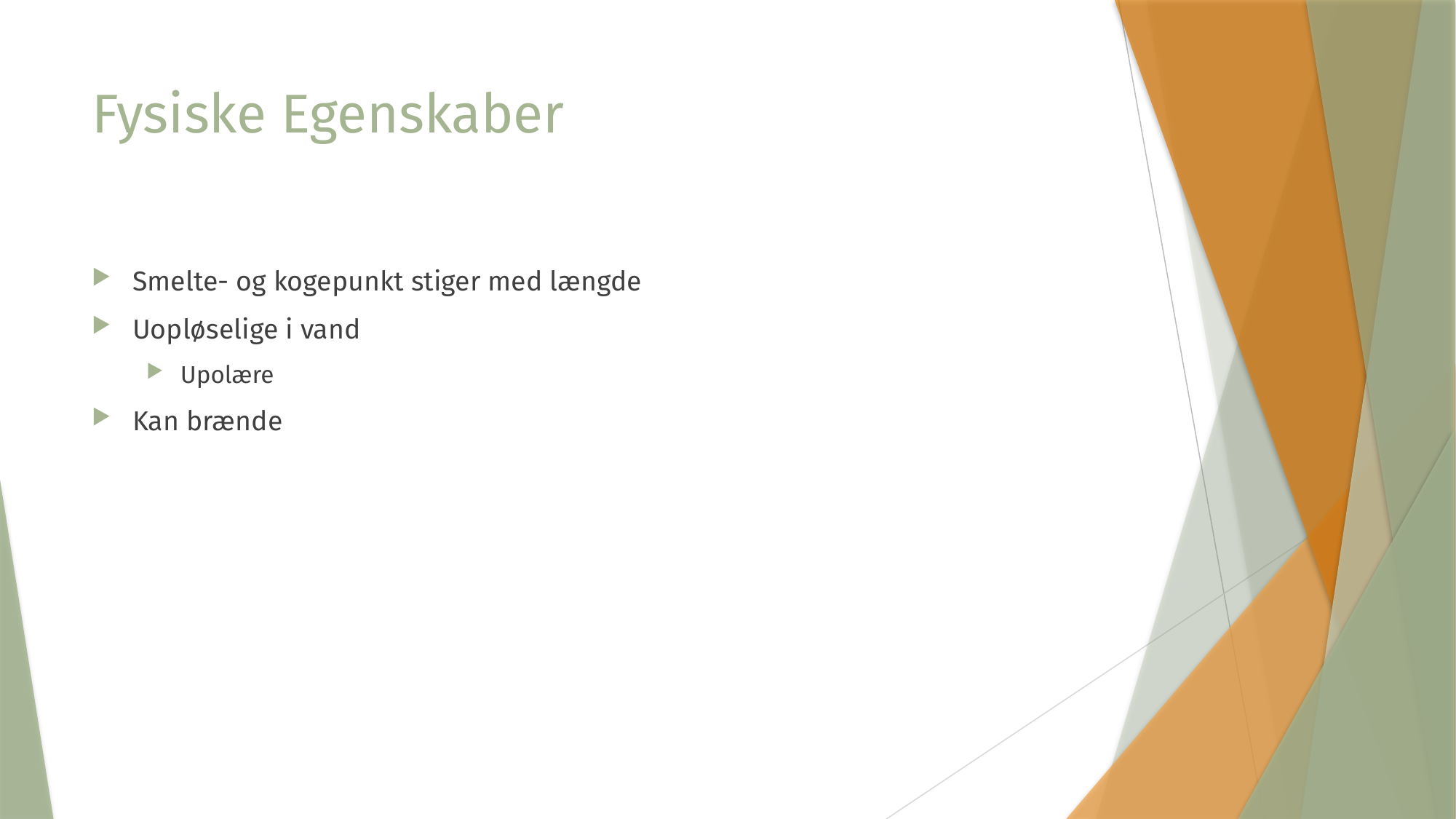

# Fysiske Egenskaber
Smelte- og kogepunkt stiger med længde
Uopløselige i vand
Upolære
Kan brænde